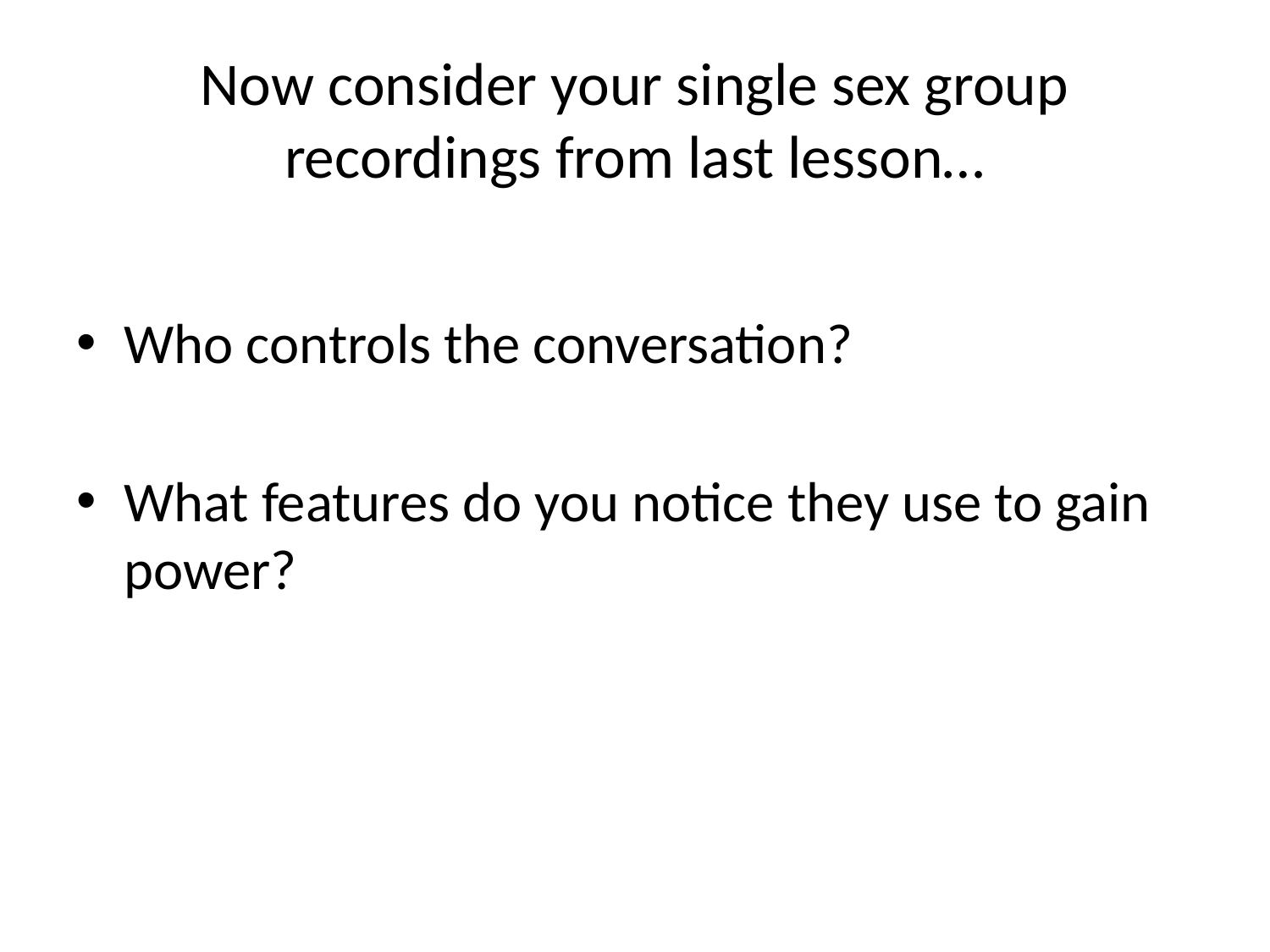

# Now consider your single sex group recordings from last lesson…

Who controls the conversation?

What features do you notice they use to gain power?